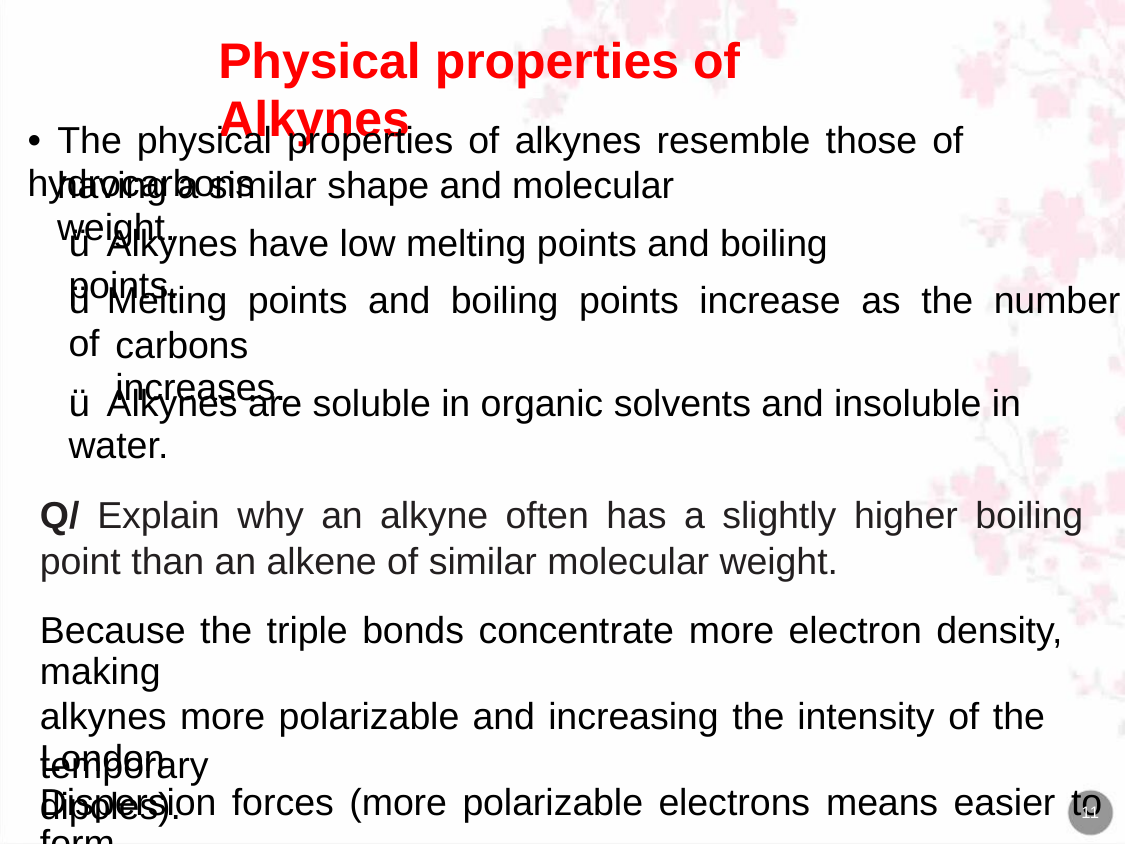

Physical properties of Alkynes
• The physical properties of alkynes resemble those of hydrocarbons
having a similar shape and molecular weight.
ü Alkynes have low melting points and boiling points.
ü Melting points and boiling points increase as the number of
carbons increases.
ü Alkynes are soluble in organic solvents and insoluble in water.
Q/ Explain why an alkyne often has a slightly higher boiling
point than an alkene of similar molecular weight.
Because the triple bonds concentrate more electron density, making
alkynes more polarizable and increasing the intensity of the London
Dispersion forces (more polarizable electrons means easier to form
temporary dipoles).
11